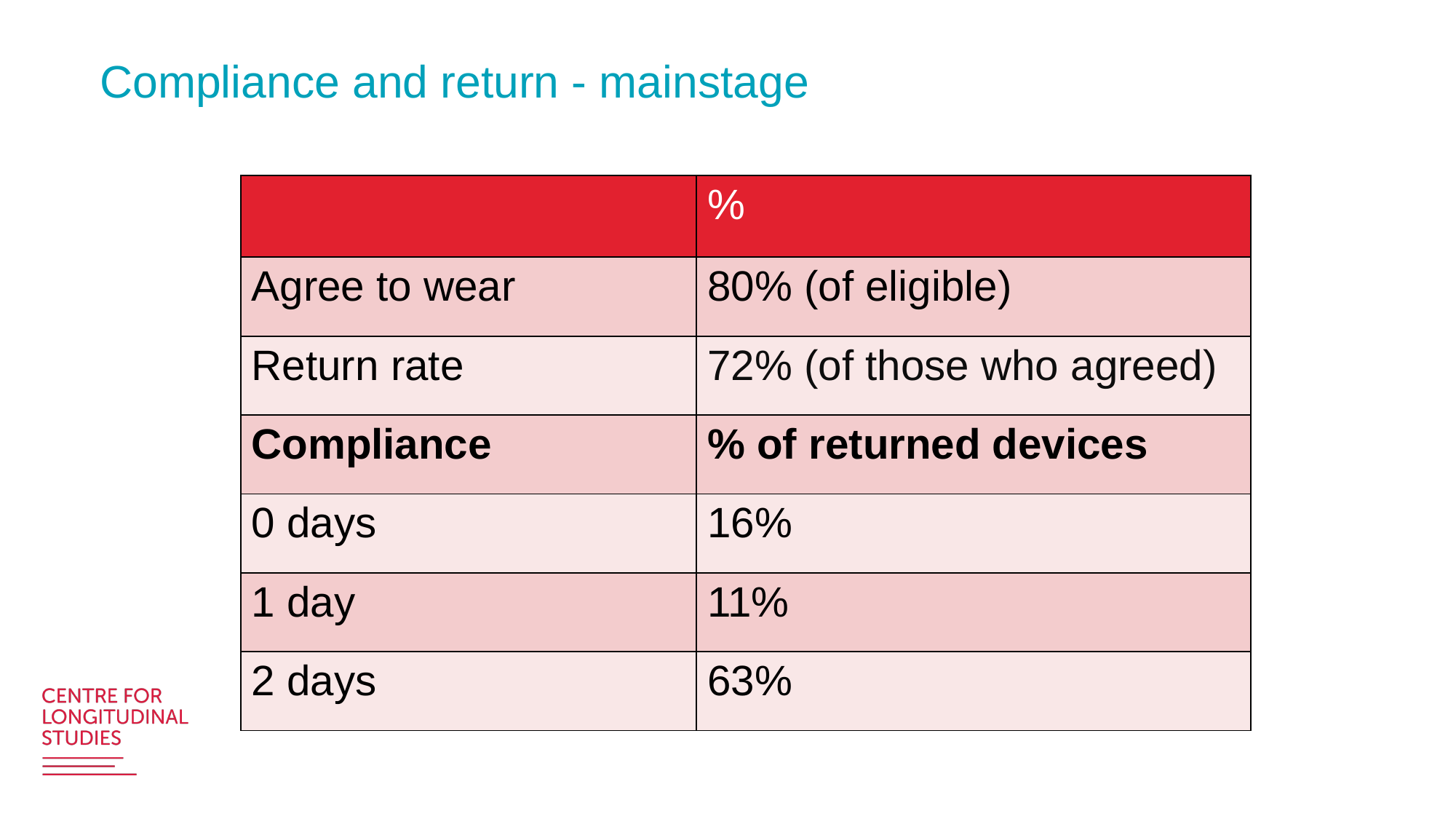

# Compliance and return - mainstage
|  | % |
| --- | --- |
| Agree to wear | 80% (of eligible) |
| Return rate | 72% (of those who agreed) |
| Compliance | % of returned devices |
| 0 days | 16% |
| 1 day | 11% |
| 2 days | 63% |